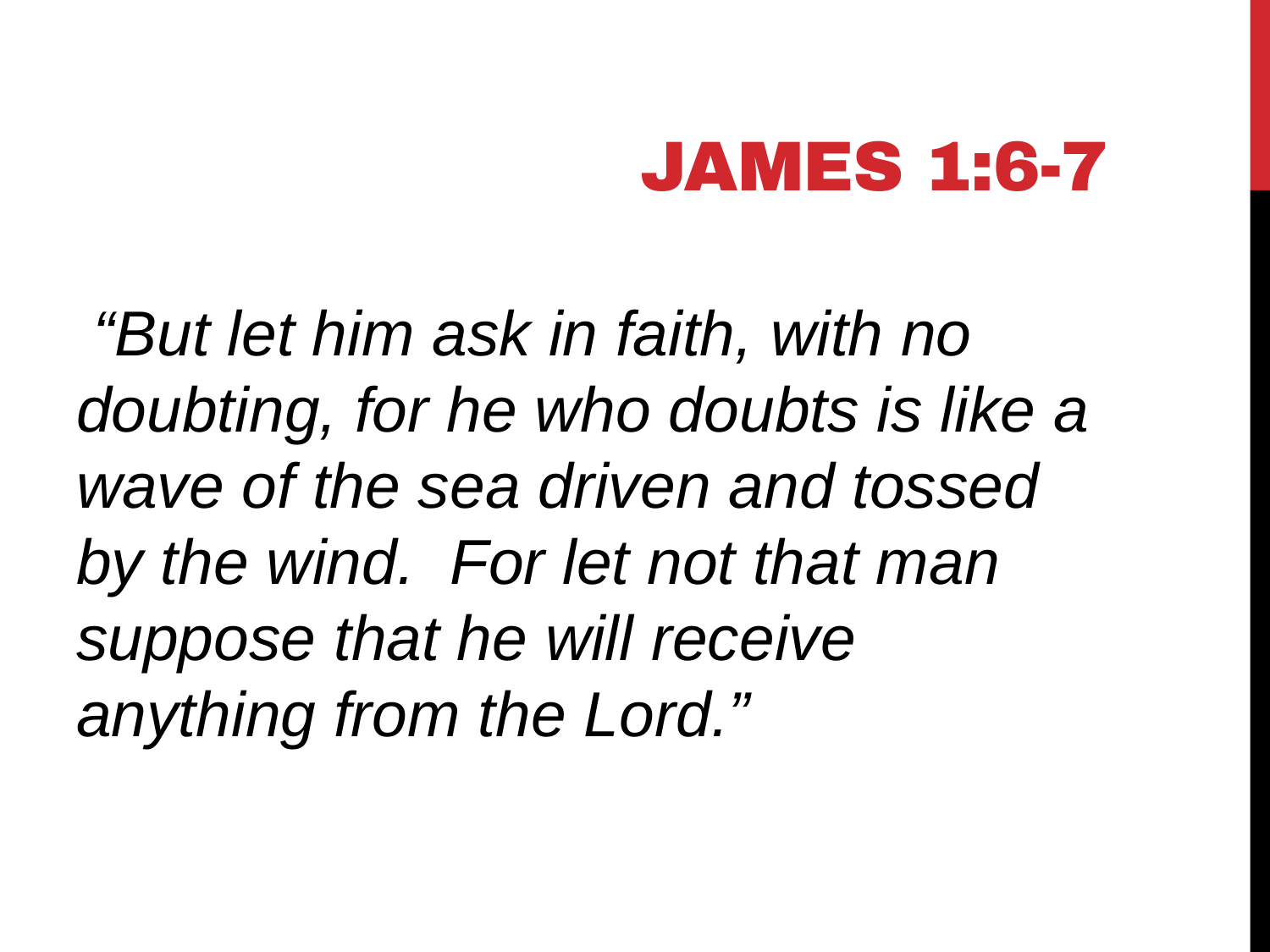

# James 1:6-7
 “But let him ask in faith, with no doubting, for he who doubts is like a wave of the sea driven and tossed by the wind.  For let not that man suppose that he will receive anything from the Lord.”